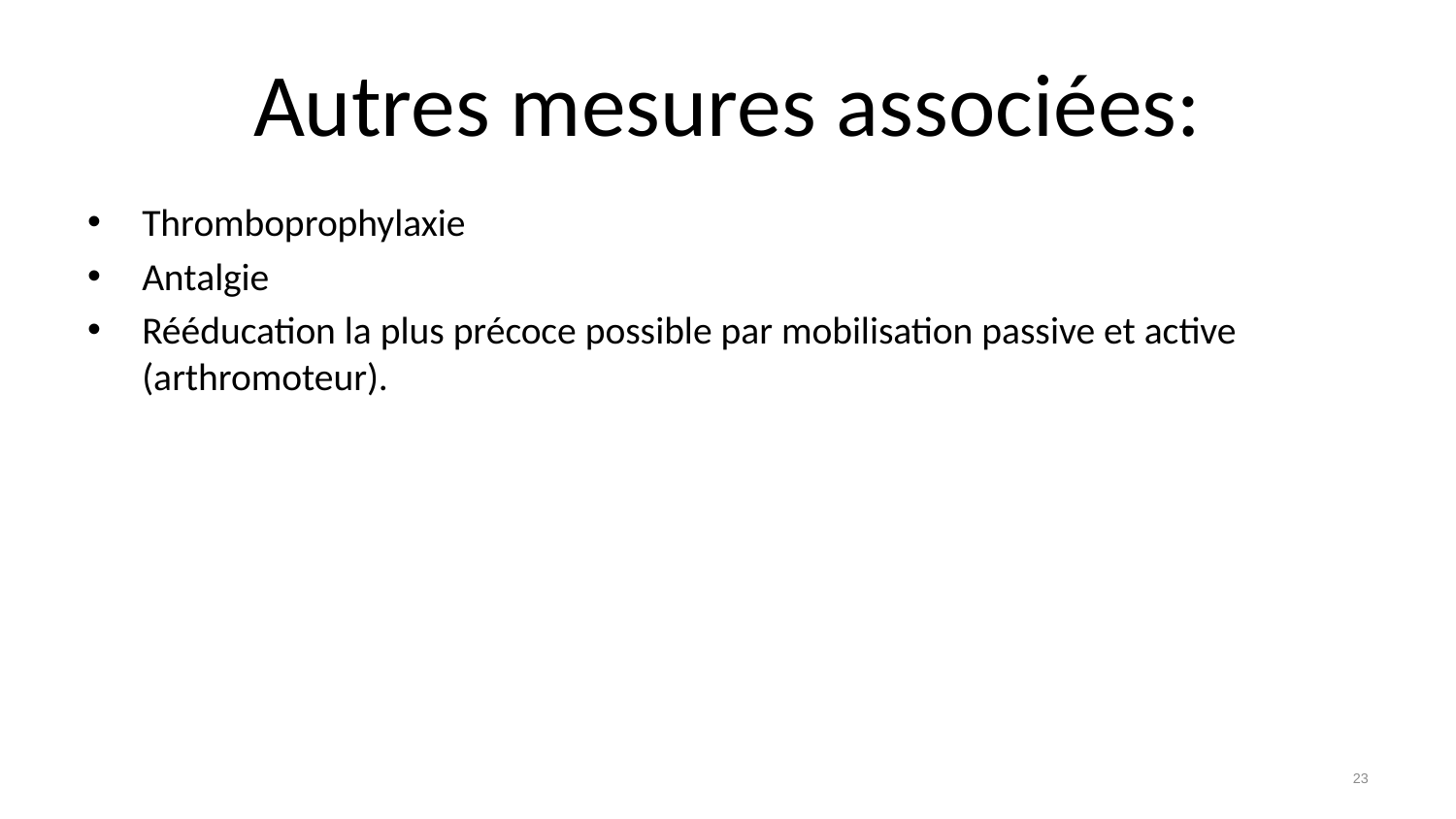

# Autres mesures associées:
Thromboprophylaxie
Antalgie
Rééducation la plus précoce possible par mobilisation passive et active (arthromoteur).
23